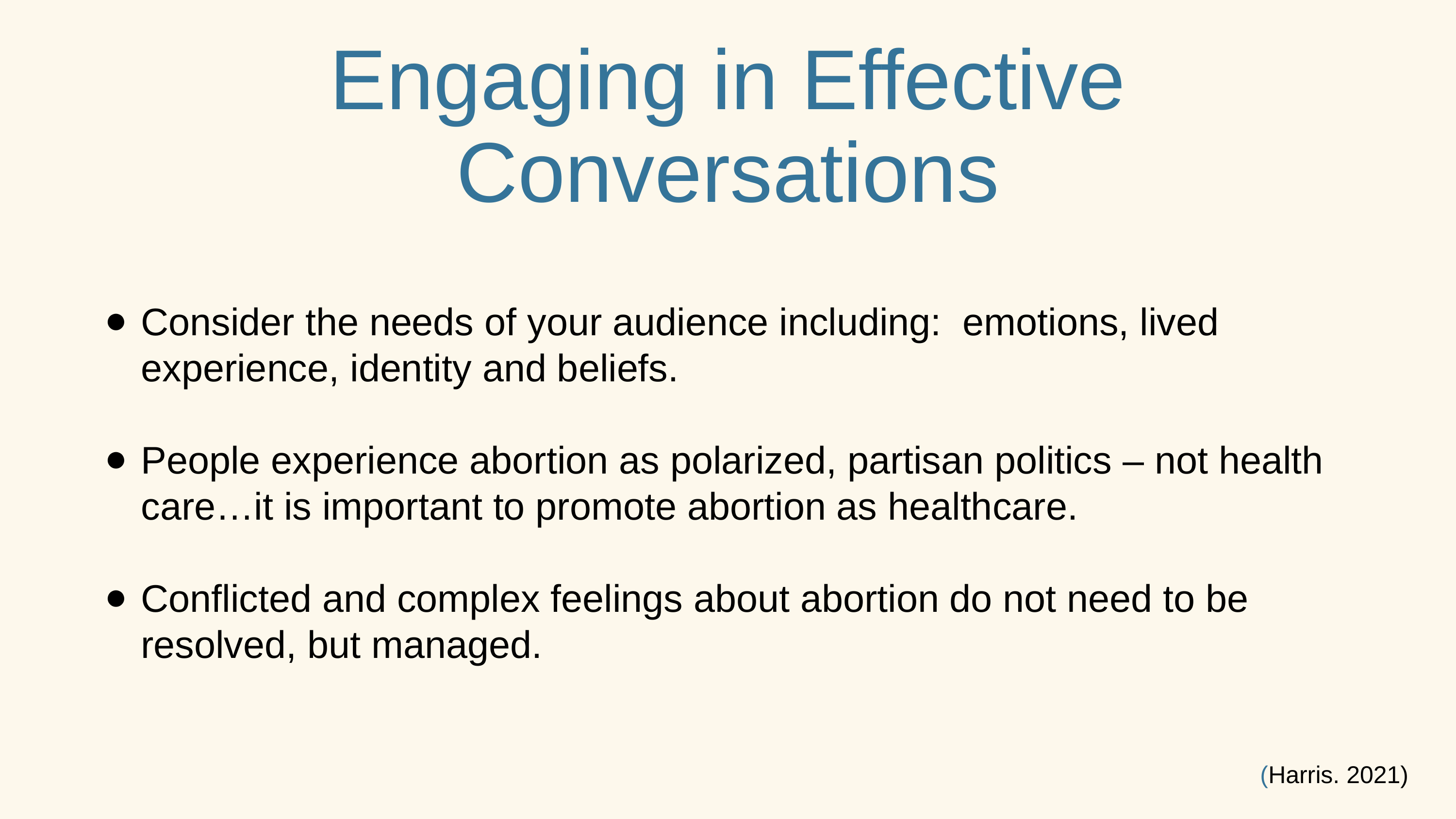

Engaging in Effective Conversations
Consider the needs of your audience including:  emotions, lived experience, identity and beliefs.

People experience abortion as polarized, partisan politics – not health care…it is important to promote abortion as healthcare.

Conflicted and complex feelings about abortion do not need to be resolved, but managed.
(Harris. 2021)